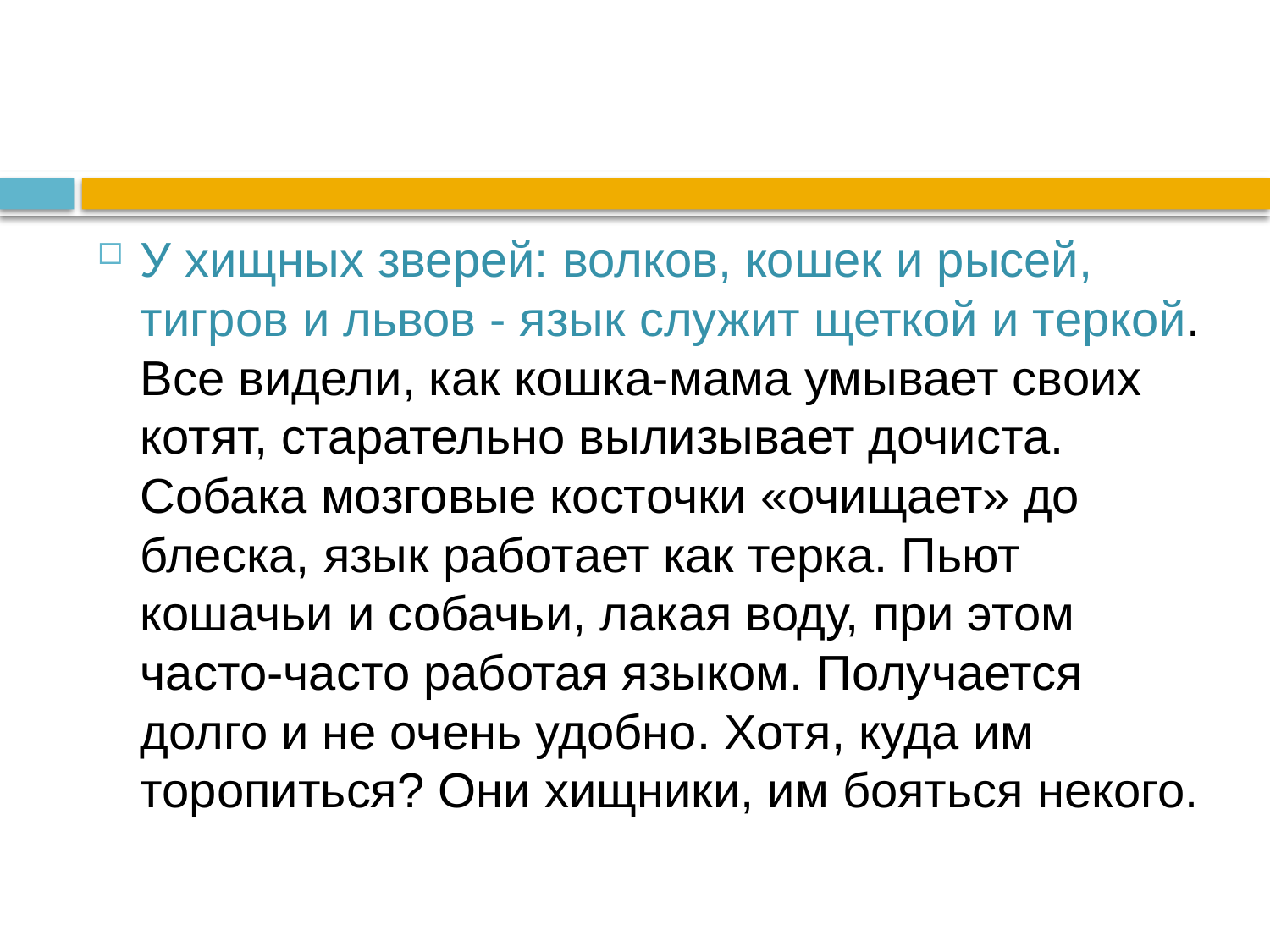

У хищных зверей: волков, кошек и рысей, тигров и львов - язык служит щеткой и теркой. Все видели, как кошка-мама умывает своих котят, старательно вылизывает дочиста. Собака мозговые косточки «очищает» до блеска, язык работает как терка. Пьют кошачьи и собачьи, лакая воду, при этом часто-часто работая языком. Получается долго и не очень удобно. Хотя, куда им торопиться? Они хищники, им бояться некого.